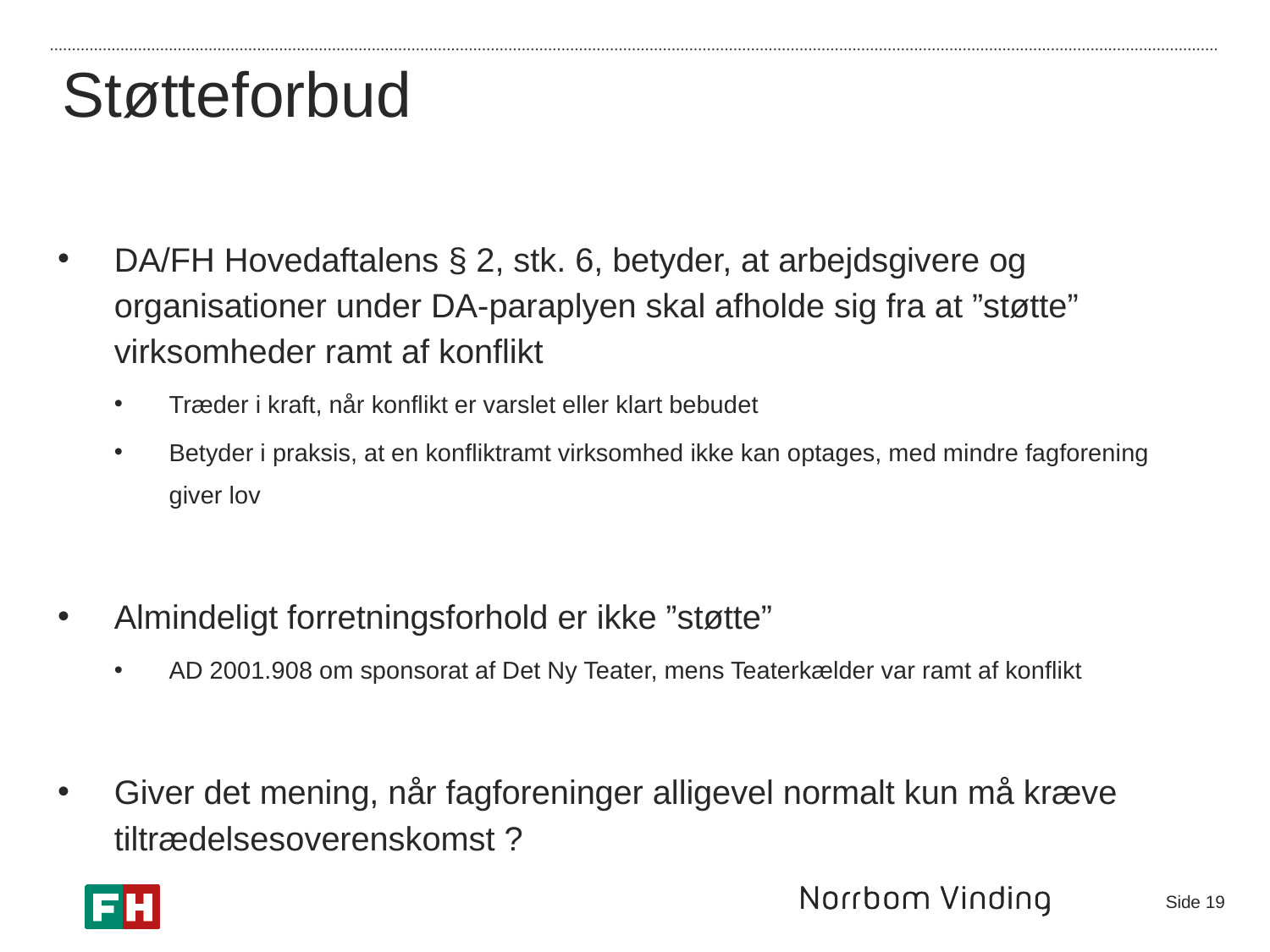

Støtteforbud
DA/FH Hovedaftalens § 2, stk. 6, betyder, at arbejdsgivere og organisationer under DA-paraplyen skal afholde sig fra at ”støtte” virksomheder ramt af konflikt
Træder i kraft, når konflikt er varslet eller klart bebudet
Betyder i praksis, at en konfliktramt virksomhed ikke kan optages, med mindre fagforening giver lov

Almindeligt forretningsforhold er ikke ”støtte”
AD 2001.908 om sponsorat af Det Ny Teater, mens Teaterkælder var ramt af konflikt

Giver det mening, når fagforeninger alligevel normalt kun må kræve tiltrædelsesoverenskomst ?